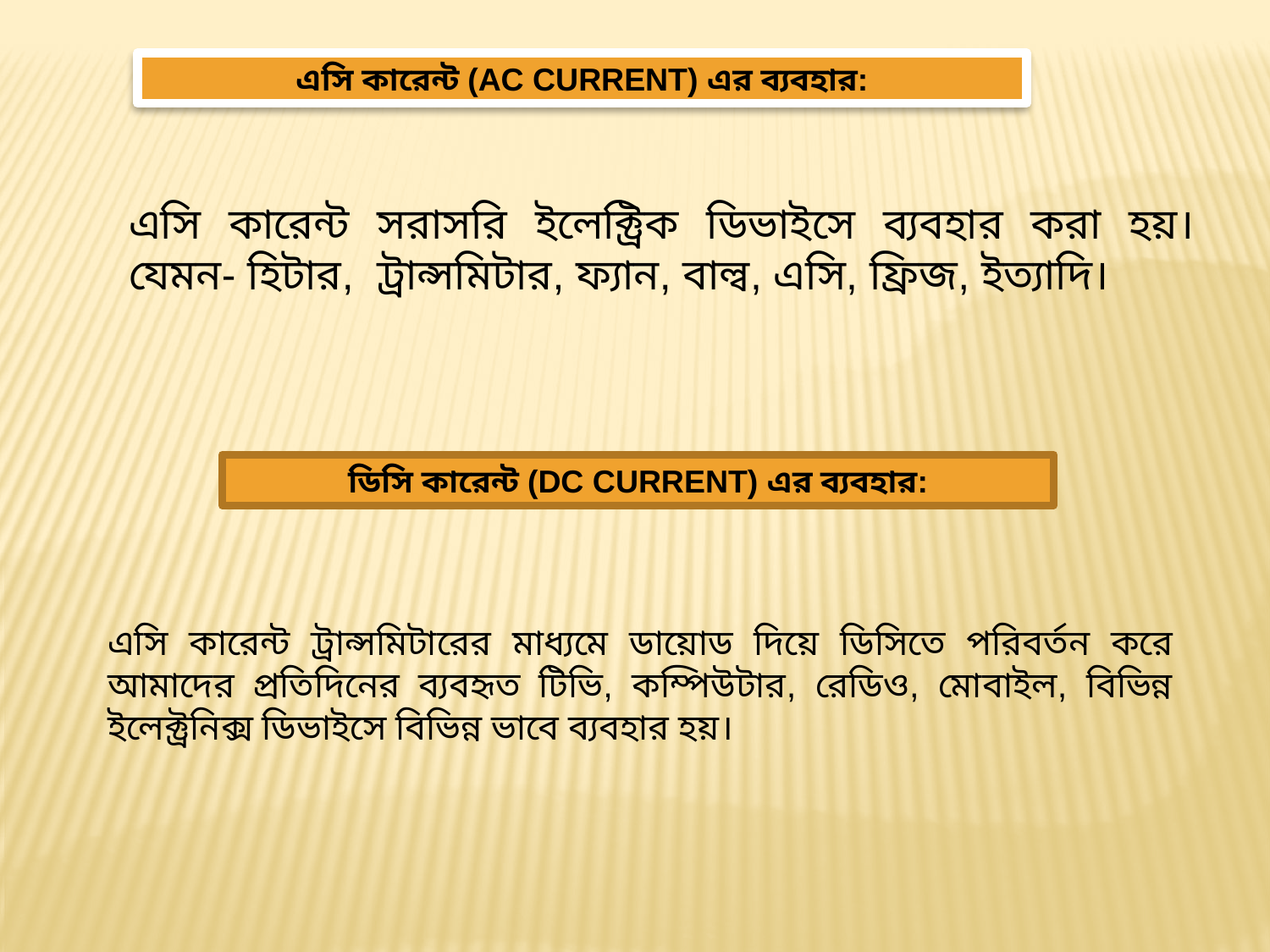

এসি কারেন্ট (AC CURRENT) এর ব্যবহার:
এসি কারেন্ট সরাসরি ইলেক্ট্রিক ডিভাইসে ব্যবহার করা হয়। যেমন- হিটার,  ট্রান্সমিটার, ফ্যান, বাল্ব, এসি, ফ্রিজ, ইত্যাদি।
ডিসি কারেন্ট (DC CURRENT) এর ব্যবহার:
এসি কারেন্ট ট্রান্সমিটারের মাধ্যমে ডায়োড দিয়ে ডিসিতে পরিবর্তন করে আমাদের প্রতিদিনের ব্যবহৃত টিভি, কম্পিউটার, রেডিও, মোবাইল, বিভিন্ন ইলেক্ট্রনিক্স ডিভাইসে বিভিন্ন ভাবে ব্যবহার হয়।